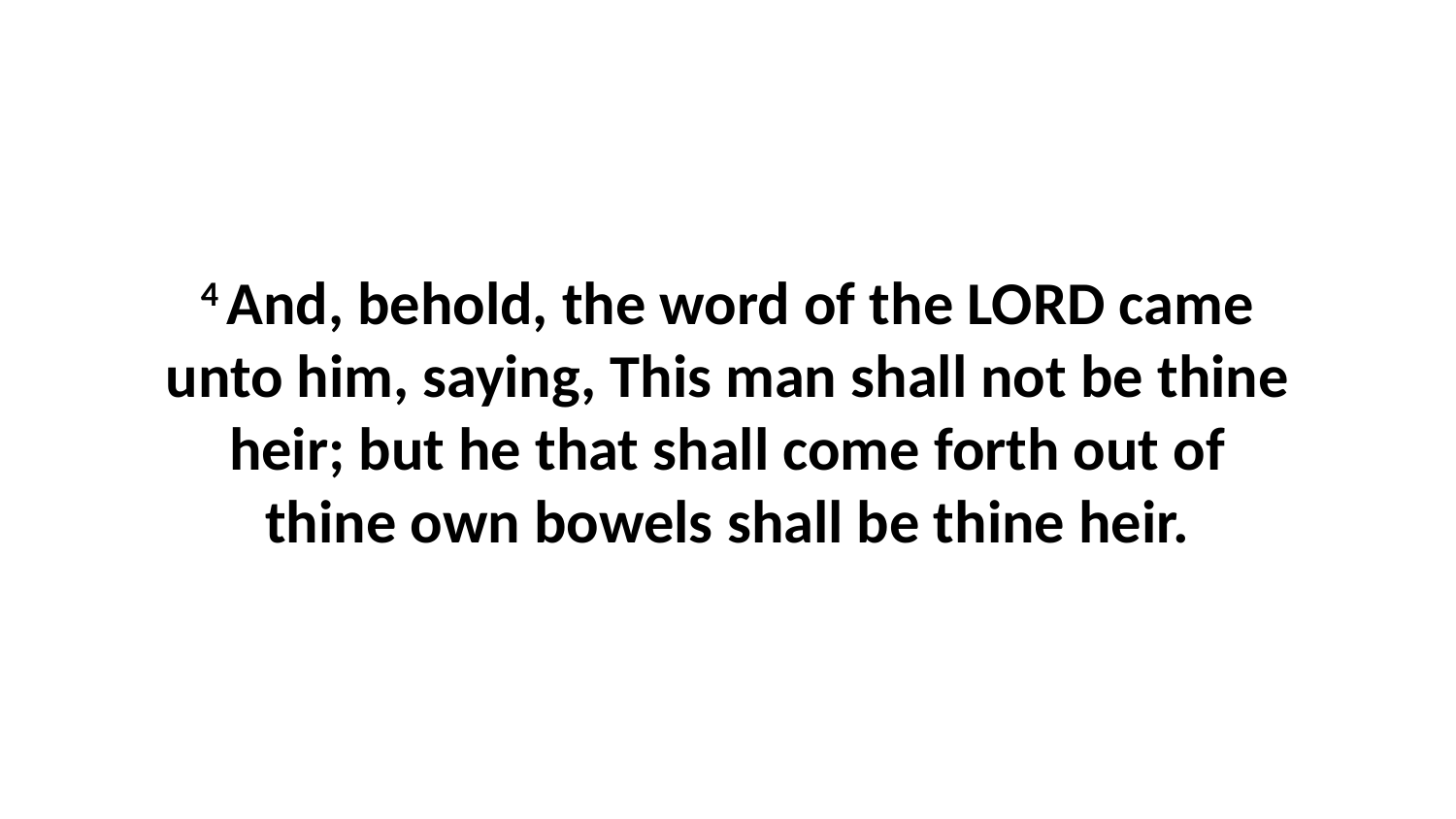

4 And, behold, the word of the LORD came unto him, saying, This man shall not be thine heir; but he that shall come forth out of thine own bowels shall be thine heir.